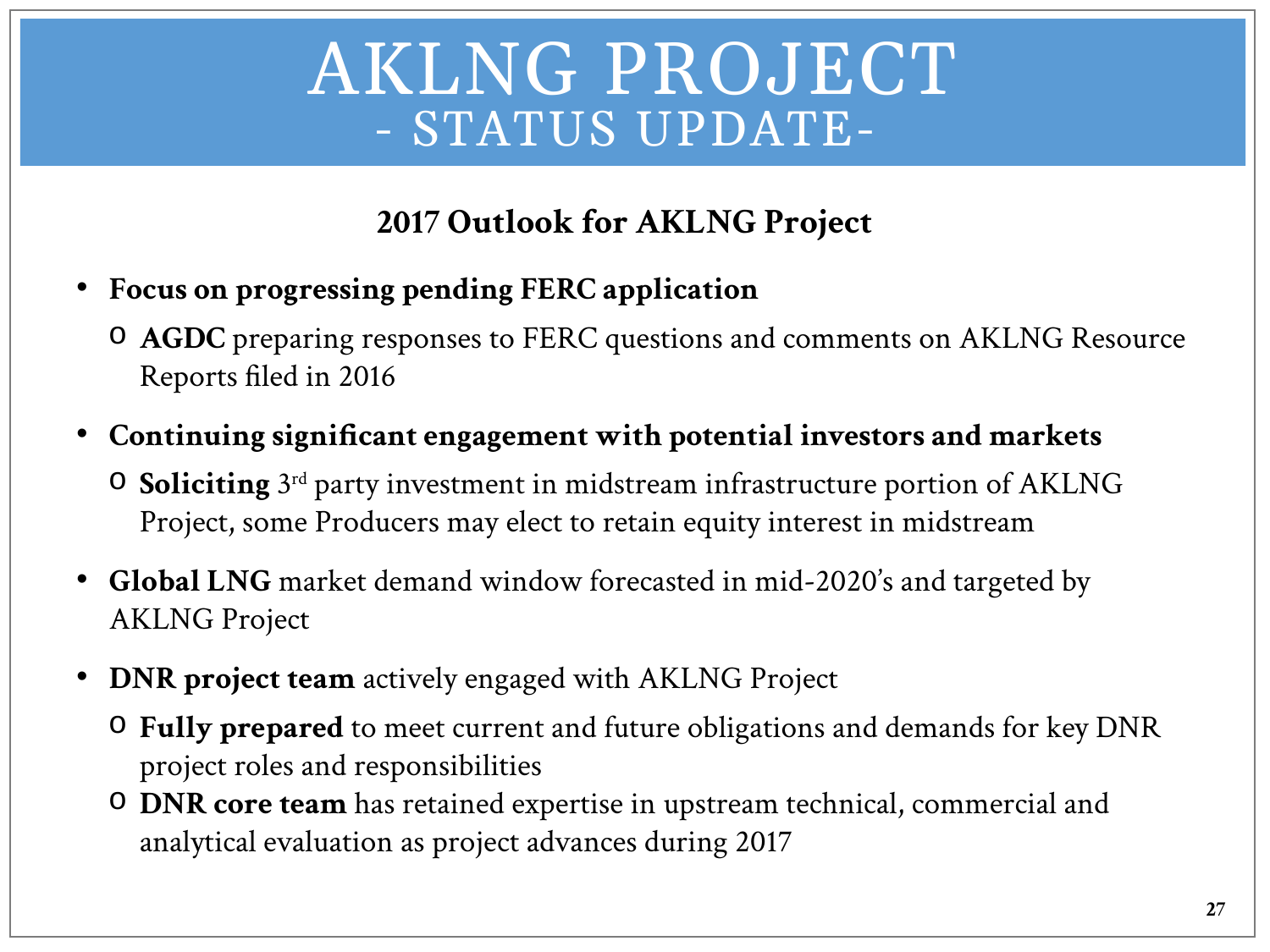

AKLNG Project
- Status Update-
2017 Outlook for AKLNG Project
Focus on progressing pending FERC application
AGDC preparing responses to FERC questions and comments on AKLNG Resource Reports filed in 2016
Continuing significant engagement with potential investors and markets
Soliciting 3rd party investment in midstream infrastructure portion of AKLNG Project, some Producers may elect to retain equity interest in midstream
Global LNG market demand window forecasted in mid-2020’s and targeted by AKLNG Project
DNR project team actively engaged with AKLNG Project
Fully prepared to meet current and future obligations and demands for key DNR project roles and responsibilities
DNR core team has retained expertise in upstream technical, commercial and analytical evaluation as project advances during 2017
27